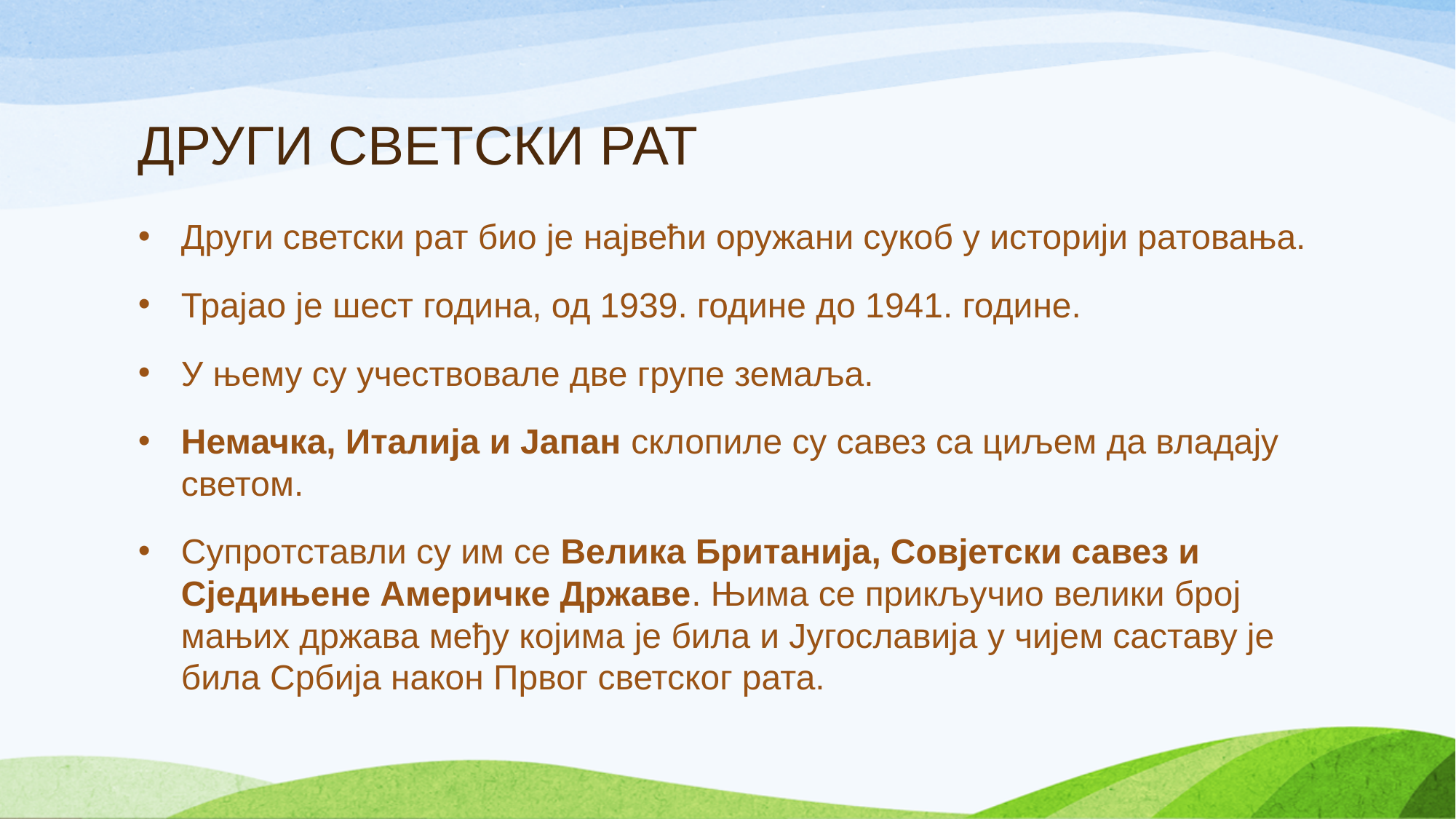

# ДРУГИ СВЕТСКИ РАТ
Други светски рат био је највећи оружани сукоб у историји ратовања.
Трајао је шест година, од 1939. године до 1941. године.
У њему су учествовале две групе земаља.
Немачка, Италија и Јапан склопиле су савез са циљем да владају светом.
Супротставли су им се Велика Британија, Совјетски савез и Сједињене Америчке Државе. Њима се прикључио велики број мањих држава међу којима је била и Југославија у чијем саставу је била Србија након Првог светског рата.